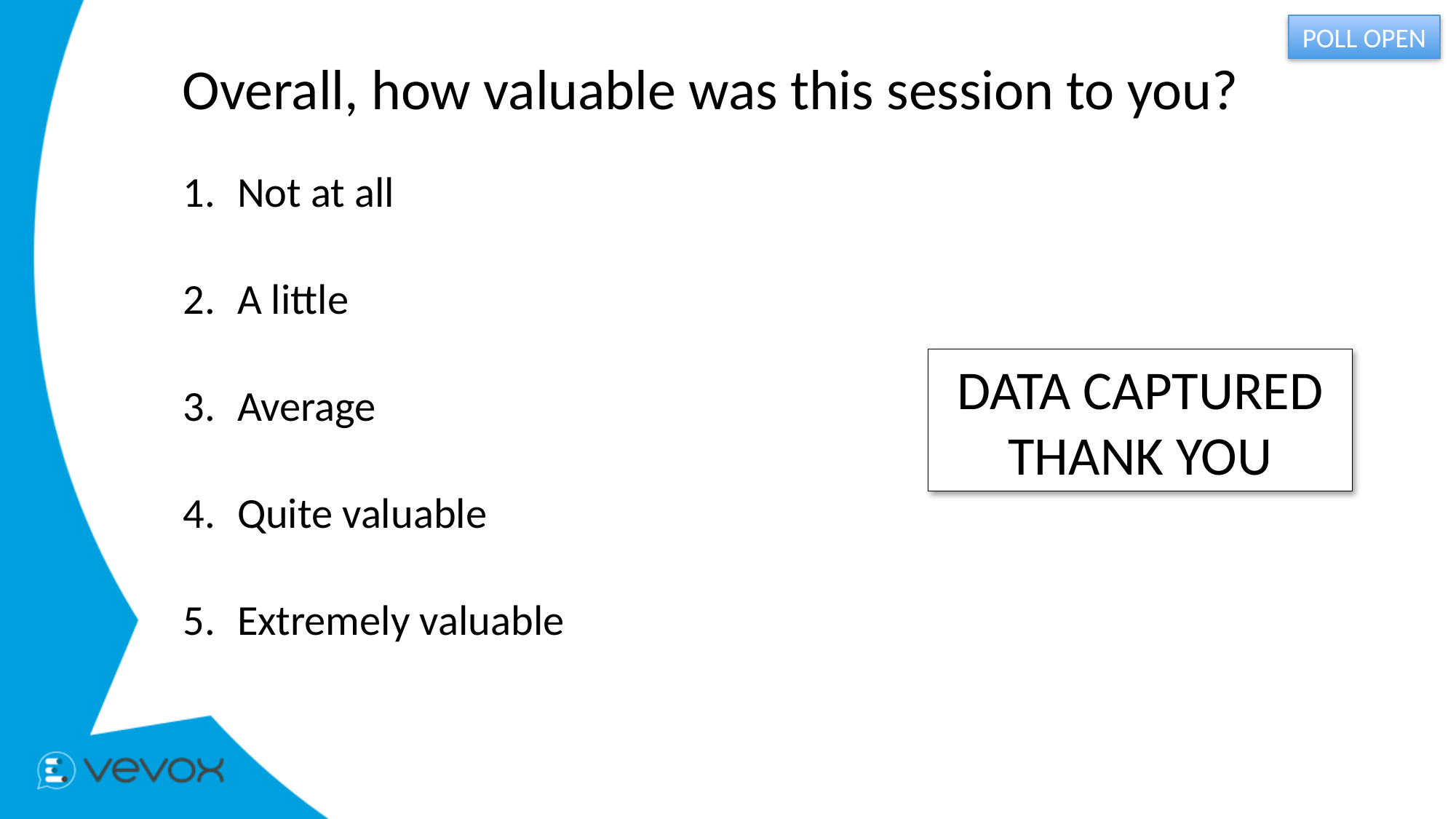

POLL OPEN
# Overall, how valuable was this session to you?

1.
Not at all

0%
2.
A little

0%
3.
Average

0%
4.
Quite valuable

0%
5.
Extremely valuable

0%
DATA CAPTURED
THANK YOU
Vote Trigger